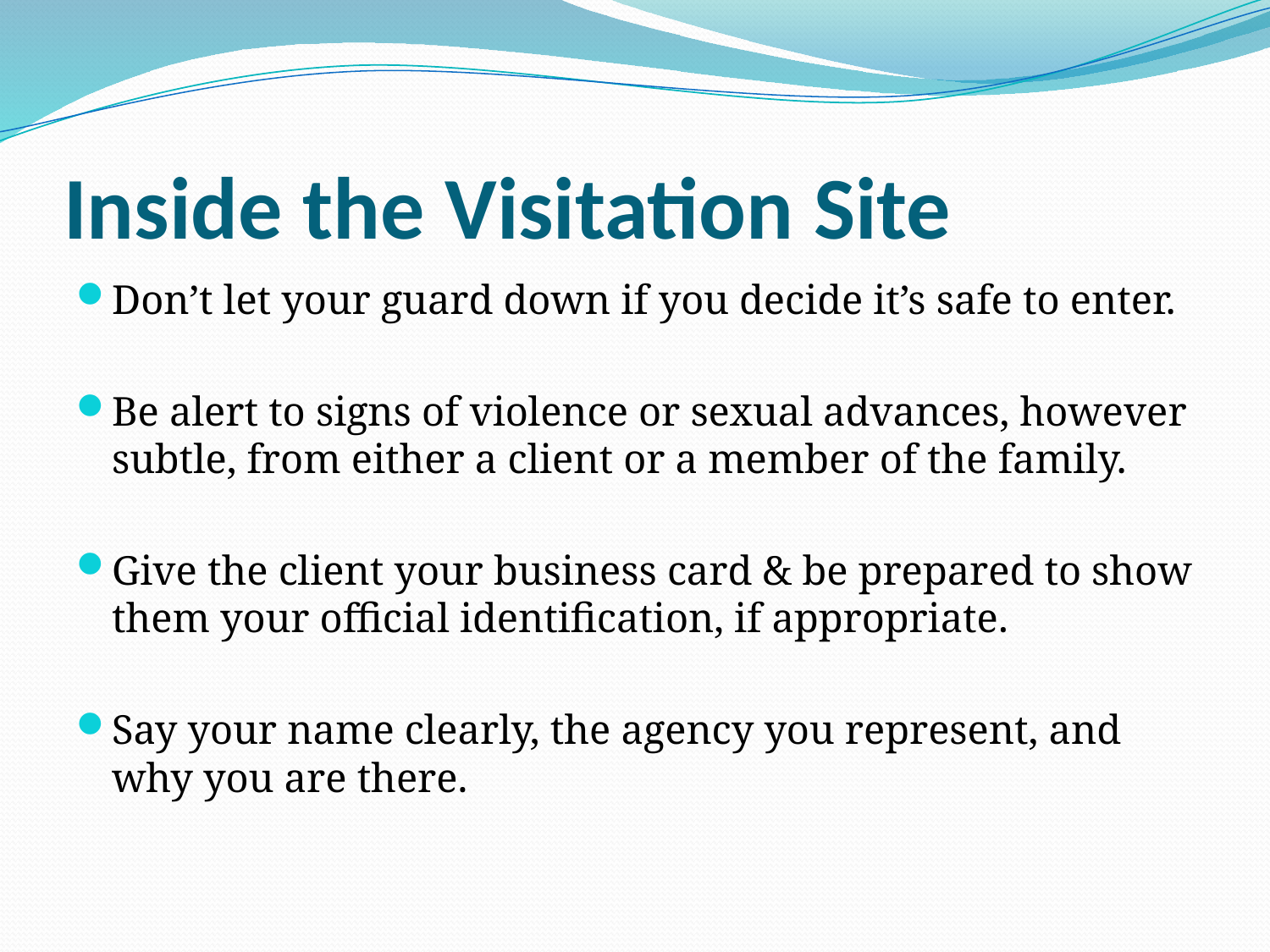

# Inside the Visitation Site
Don’t let your guard down if you decide it’s safe to enter.

Be alert to signs of violence or sexual advances, however subtle, from either a client or a member of the family.

Give the client your business card & be prepared to show them your official identification, if appropriate.

Say your name clearly, the agency you represent, and why you are there.